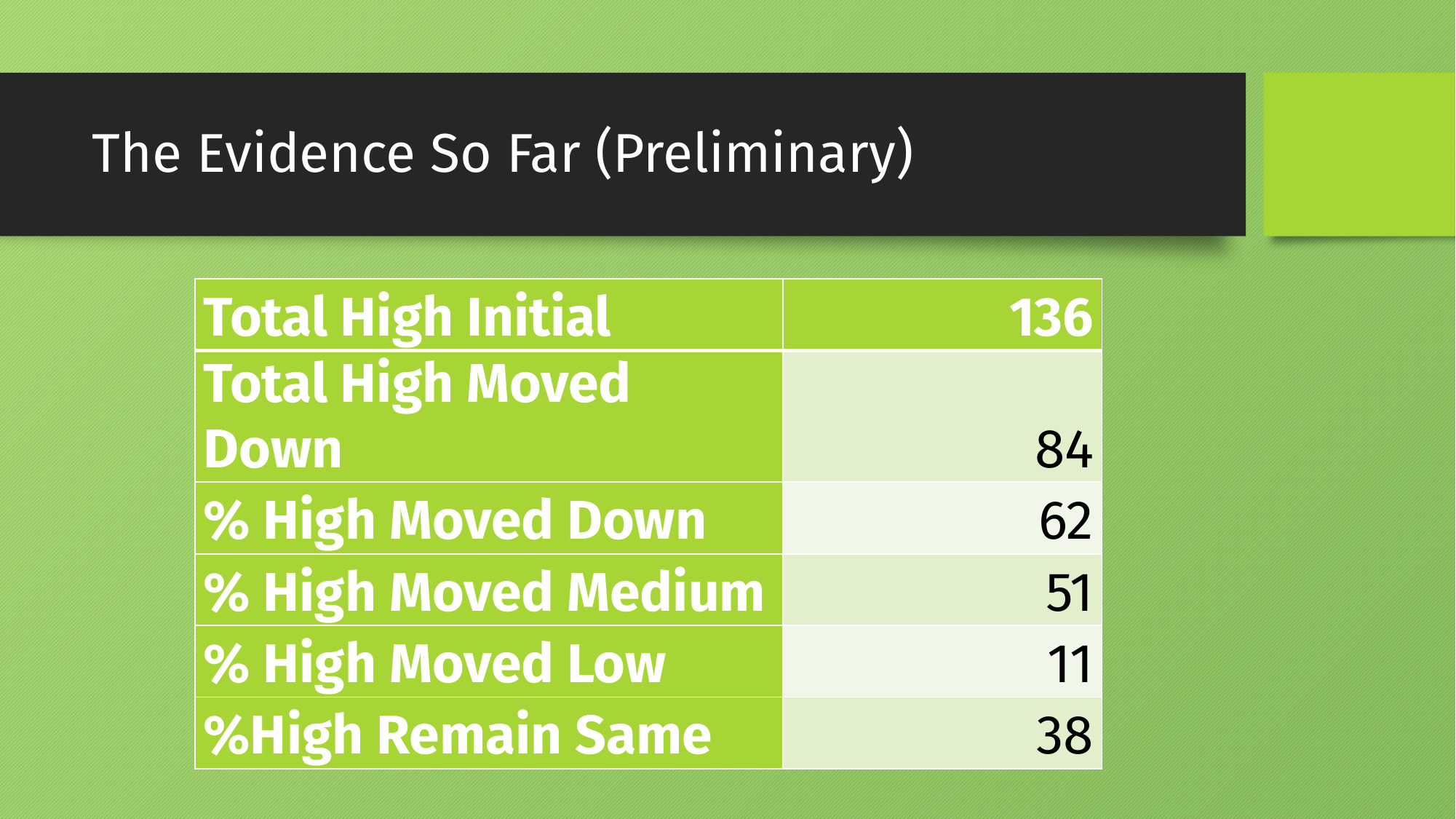

# The Evidence So Far (Preliminary)
| Total High Initial | 136 |
| --- | --- |
| Total High Moved Down | 84 |
| % High Moved Down | 62 |
| % High Moved Medium | 51 |
| % High Moved Low | 11 |
| %High Remain Same | 38 |